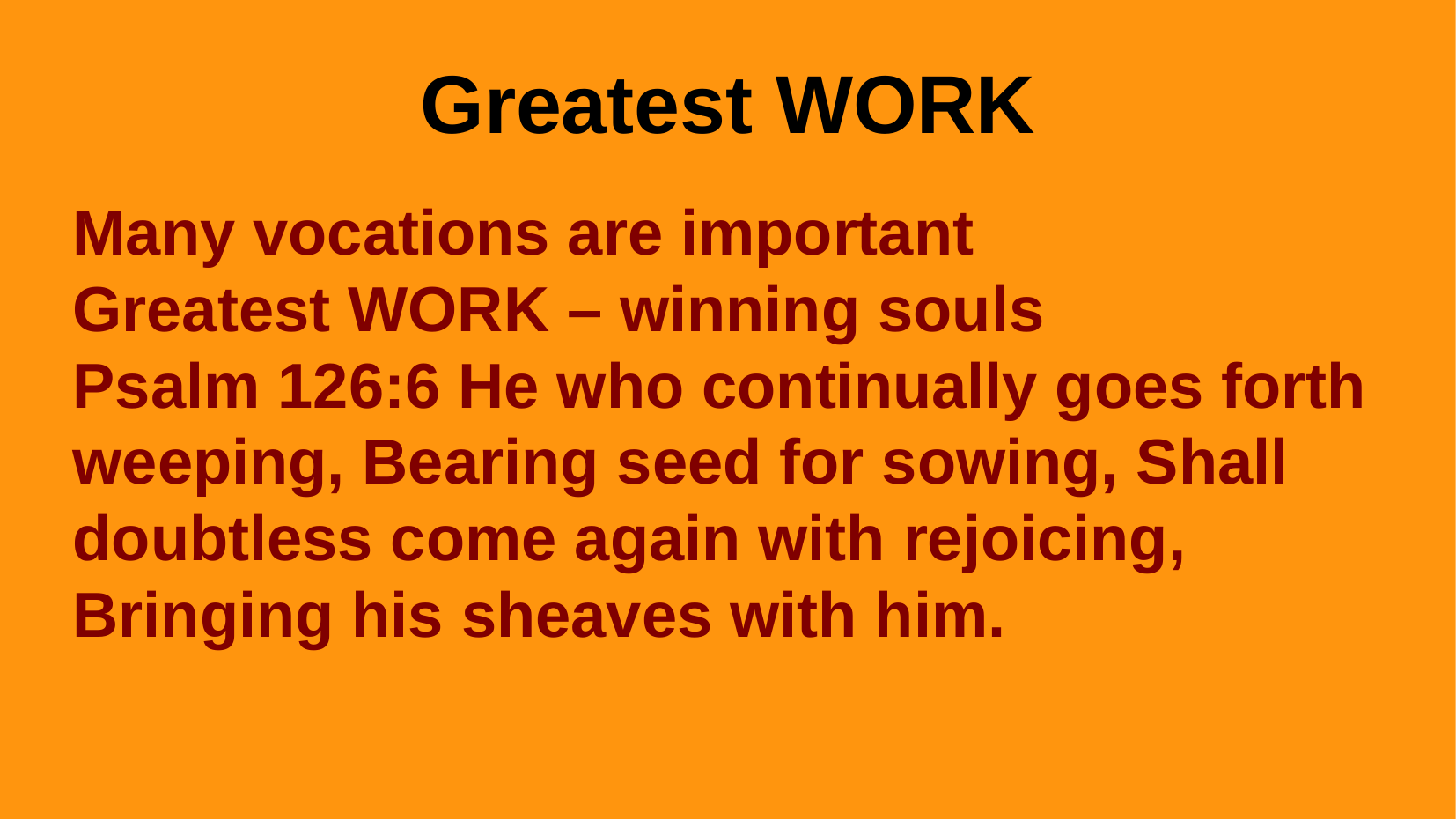

Greatest WORK
Many vocations are important
Greatest WORK – winning souls
Psalm 126:6 He who continually goes forth weeping, Bearing seed for sowing, Shall doubtless come again with rejoicing, Bringing his sheaves with him.